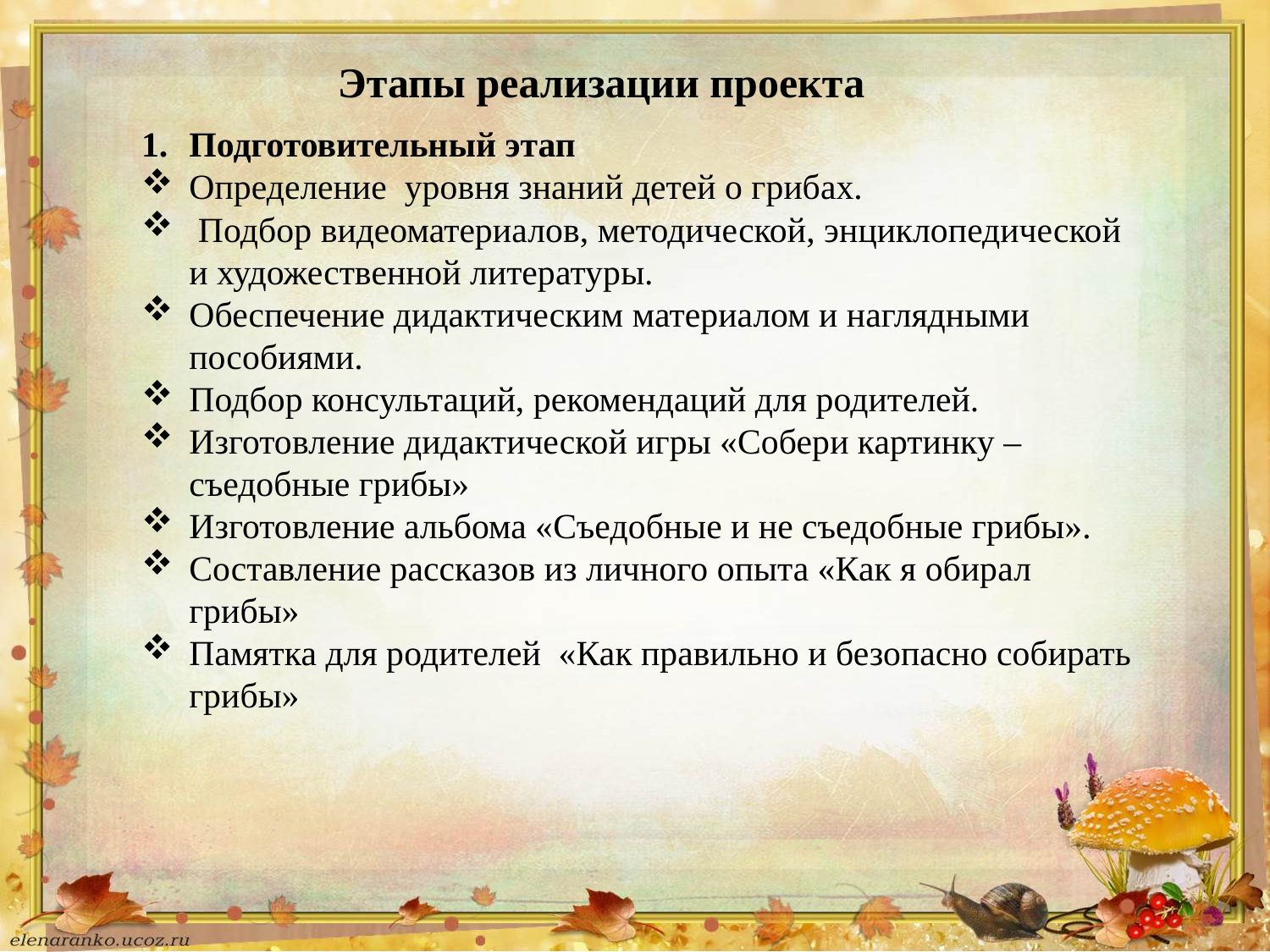

Подготовительный этап
Определение  уровня знаний детей о грибах.
 Подбор видеоматериалов, методической, энциклопедической  и художественной литературы.
Обеспечение дидактическим материалом и наглядными пособиями.
Подбор консультаций, рекомендаций для родителей.
Изготовление дидактической игры «Собери картинку – съедобные грибы»
Изготовление альбома «Съедобные и не съедобные грибы».
Составление рассказов из личного опыта «Как я обирал грибы»
Памятка для родителей  «Как правильно и безопасно собирать грибы»

Этапы реализации проекта